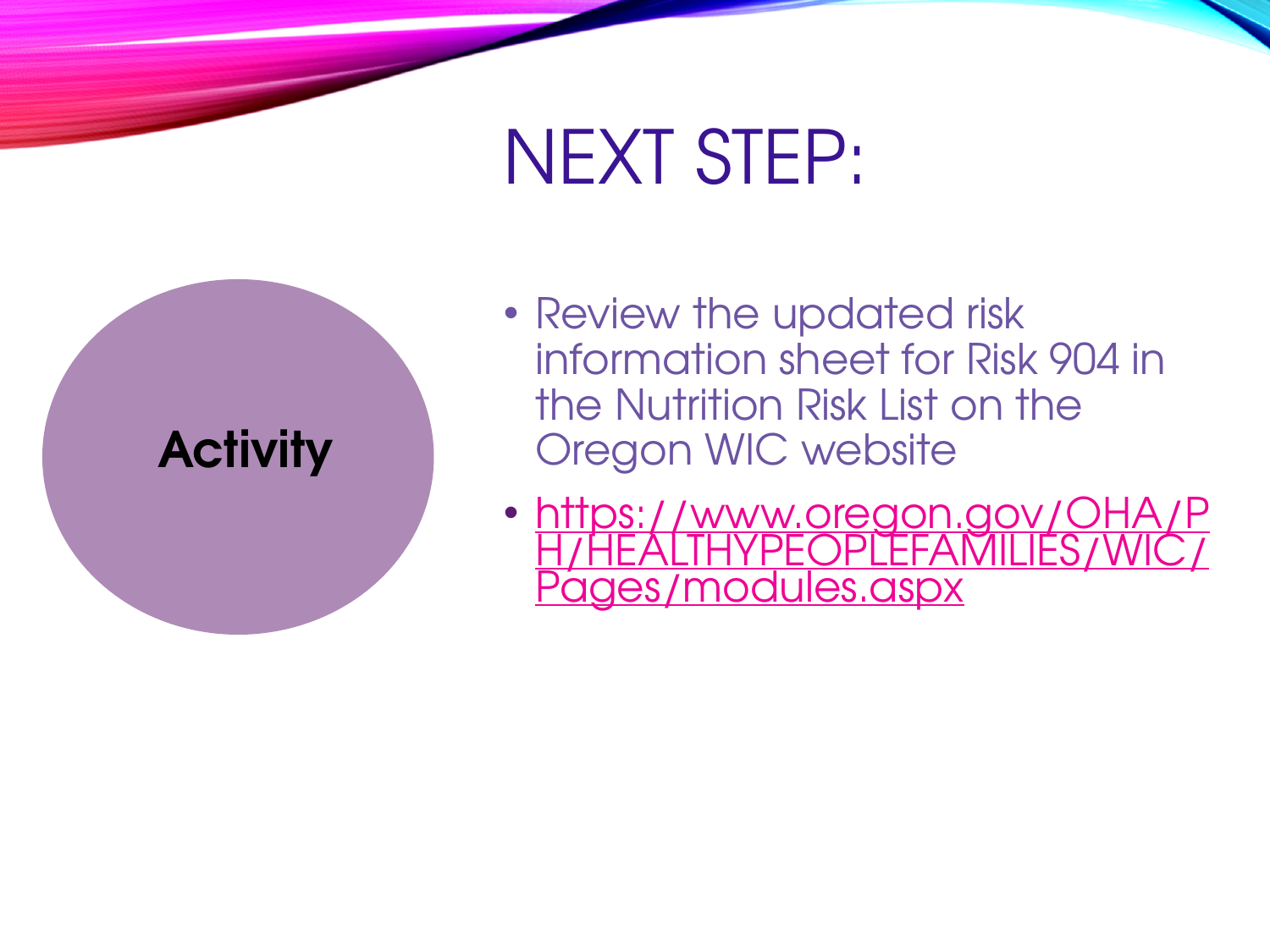

# Next step:

Activity
Review the updated risk information sheet for Risk 904 in the Nutrition Risk List on the Oregon WIC website
https://www.oregon.gov/OHA/PH/HEALTHYPEOPLEFAMILIES/WIC/Pages/modules.aspx